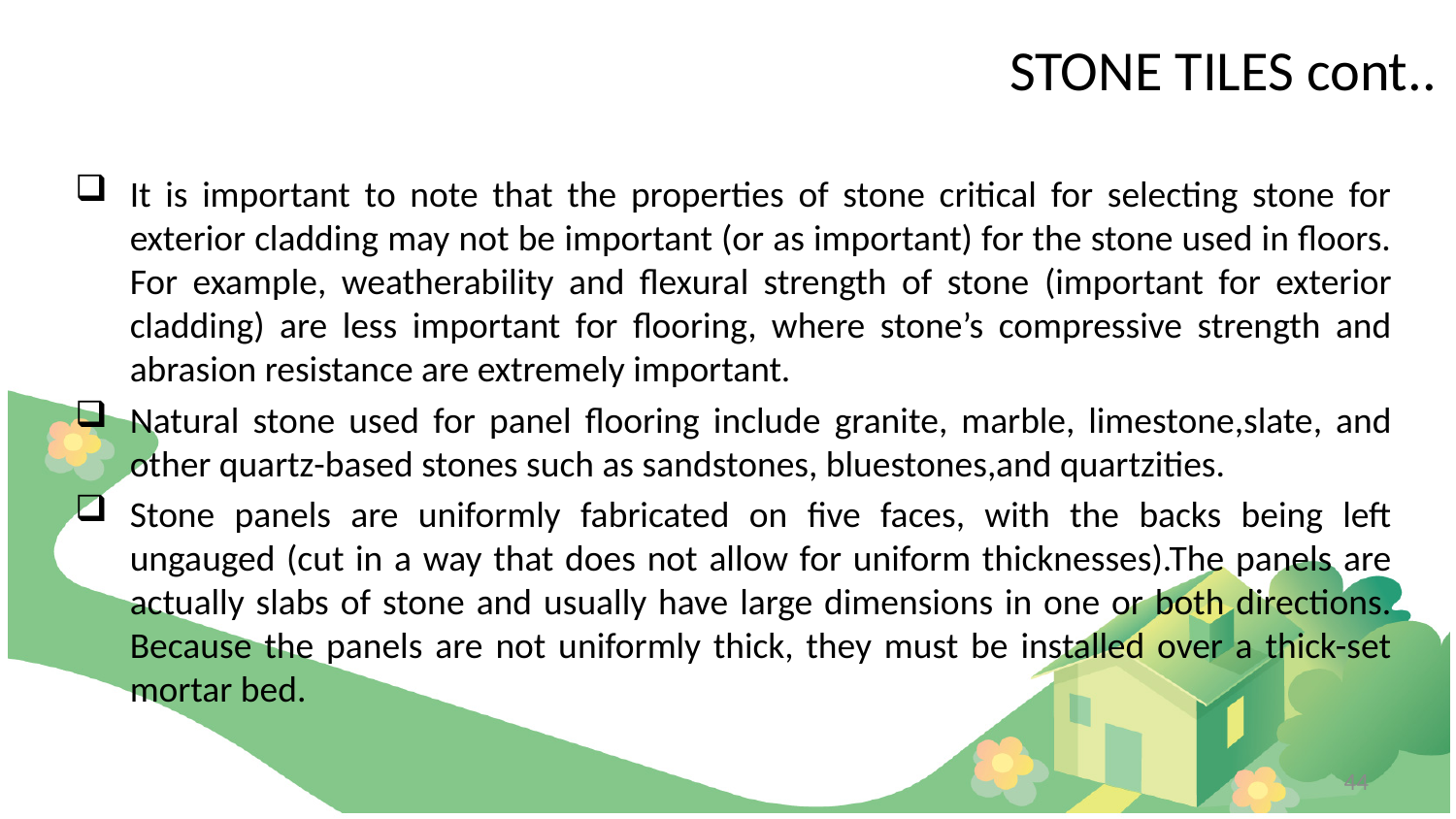

# STONE TILES cont..
It is important to note that the properties of stone critical for selecting stone for exterior cladding may not be important (or as important) for the stone used in floors. For example, weatherability and flexural strength of stone (important for exterior cladding) are less important for flooring, where stone’s compressive strength and abrasion resistance are extremely important.
Natural stone used for panel flooring include granite, marble, limestone,slate, and other quartz-based stones such as sandstones, bluestones,and quartzities.
Stone panels are uniformly fabricated on five faces, with the backs being left ungauged (cut in a way that does not allow for uniform thicknesses).The panels are actually slabs of stone and usually have large dimensions in one or both directions. Because the panels are not uniformly thick, they must be installed over a thick-set mortar bed.
44